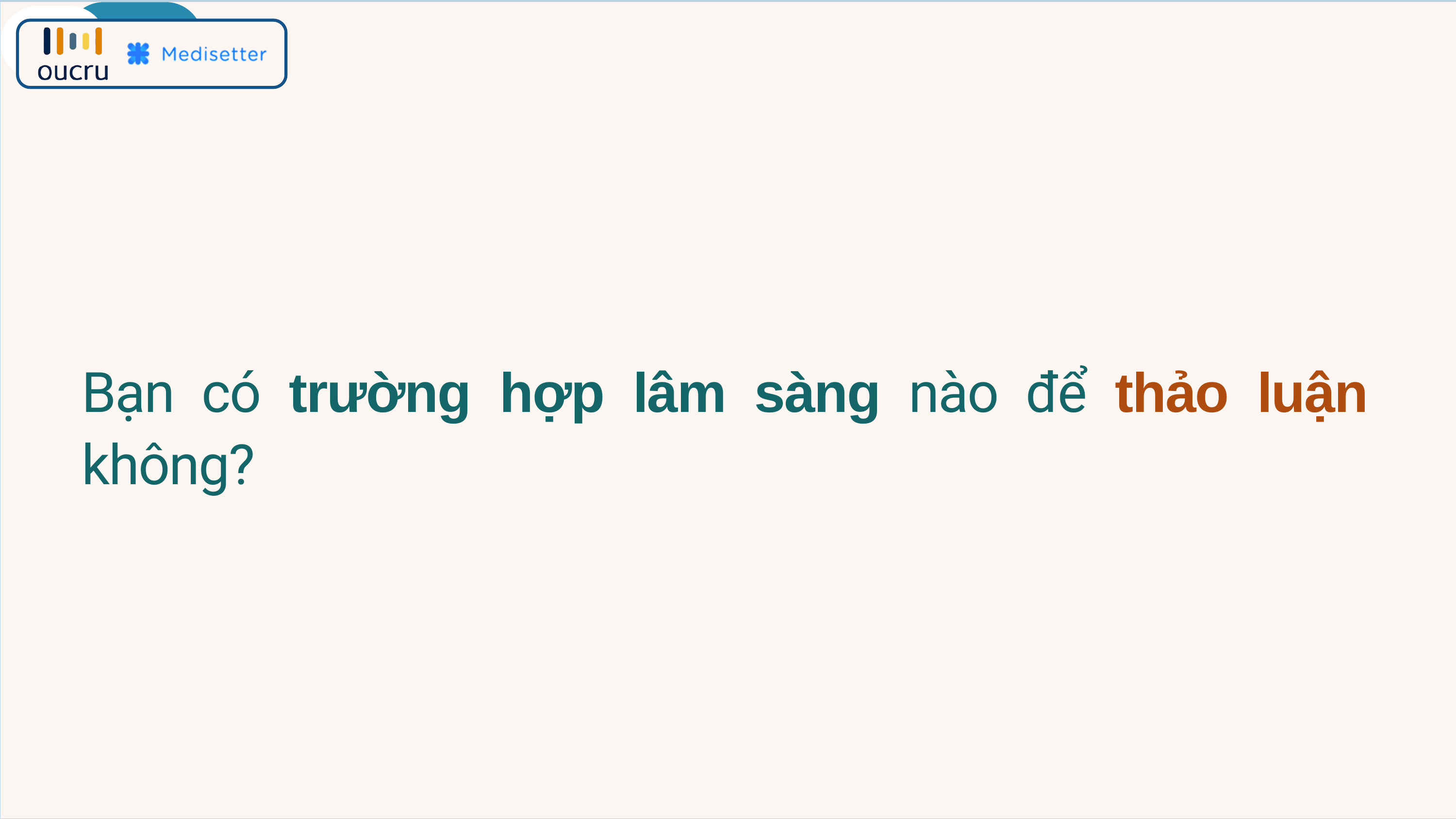

Bạn có trường hợp lâm sàng nào để thảo luận không?